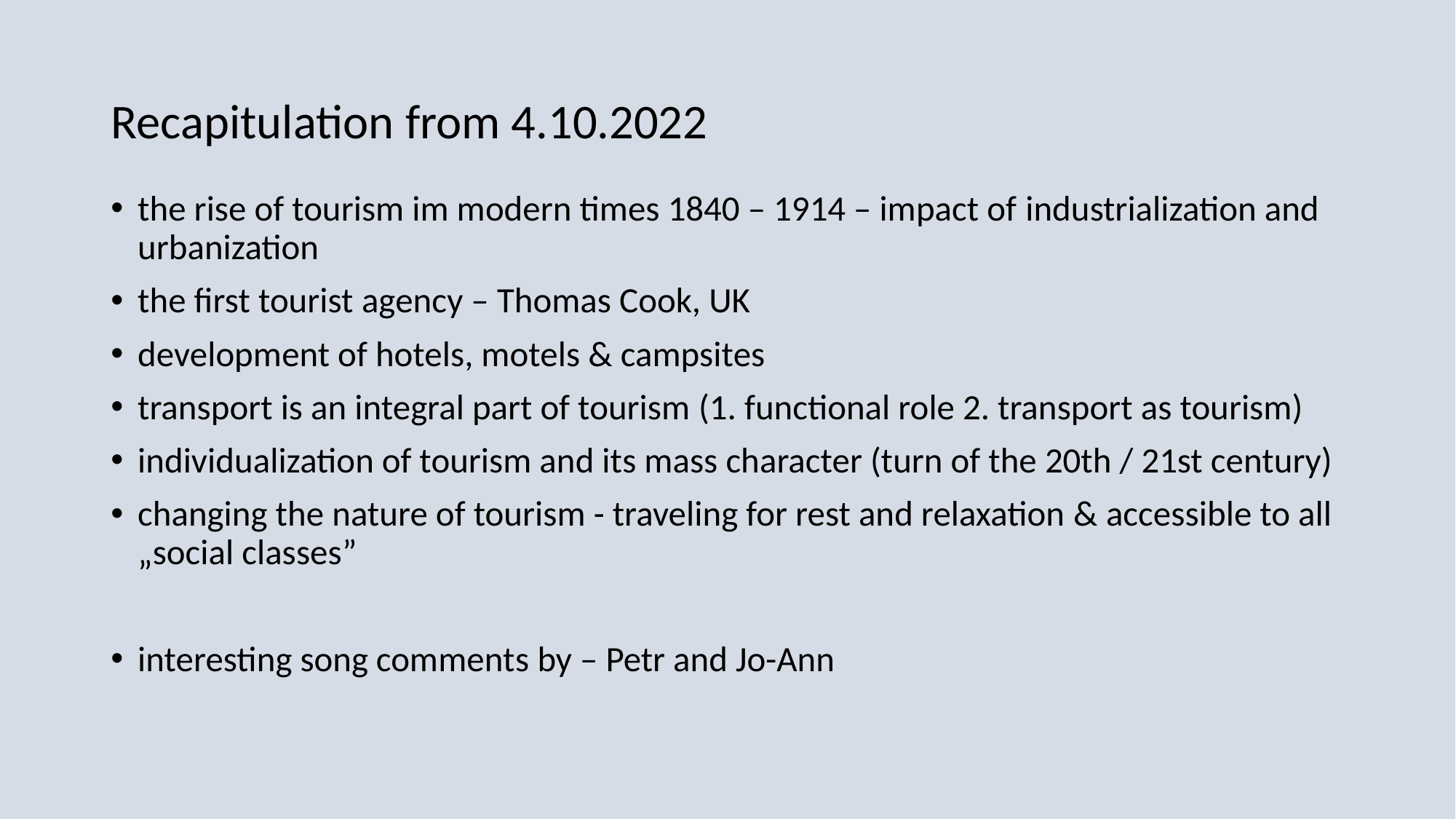

# Recapitulation from 4.10.2022
the rise of tourism im modern times 1840 – 1914 – impact of industrialization and urbanization
the first tourist agency – Thomas Cook, UK
development of hotels, motels & campsites
transport is an integral part of tourism (1. functional role 2. transport as tourism)
individualization of tourism and its mass character (turn of the 20th / 21st century)
changing the nature of tourism - traveling for rest and relaxation & accessible to all „social classes”

interesting song comments by – Petr and Jo-Ann